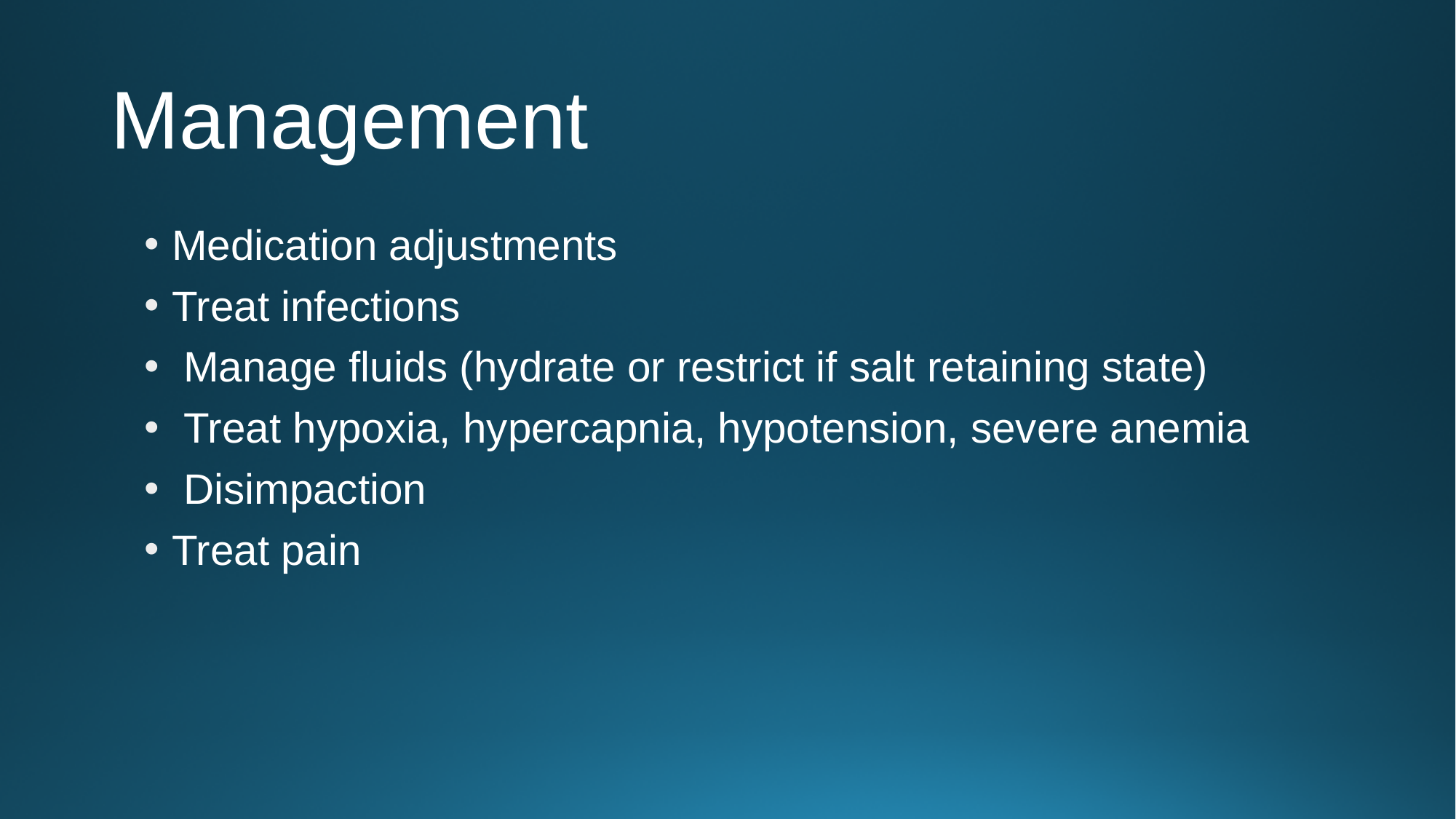

# Management
Medication adjustments
Treat infections
 Manage fluids (hydrate or restrict if salt retaining state)
 Treat hypoxia, hypercapnia, hypotension, severe anemia
 Disimpaction
Treat pain